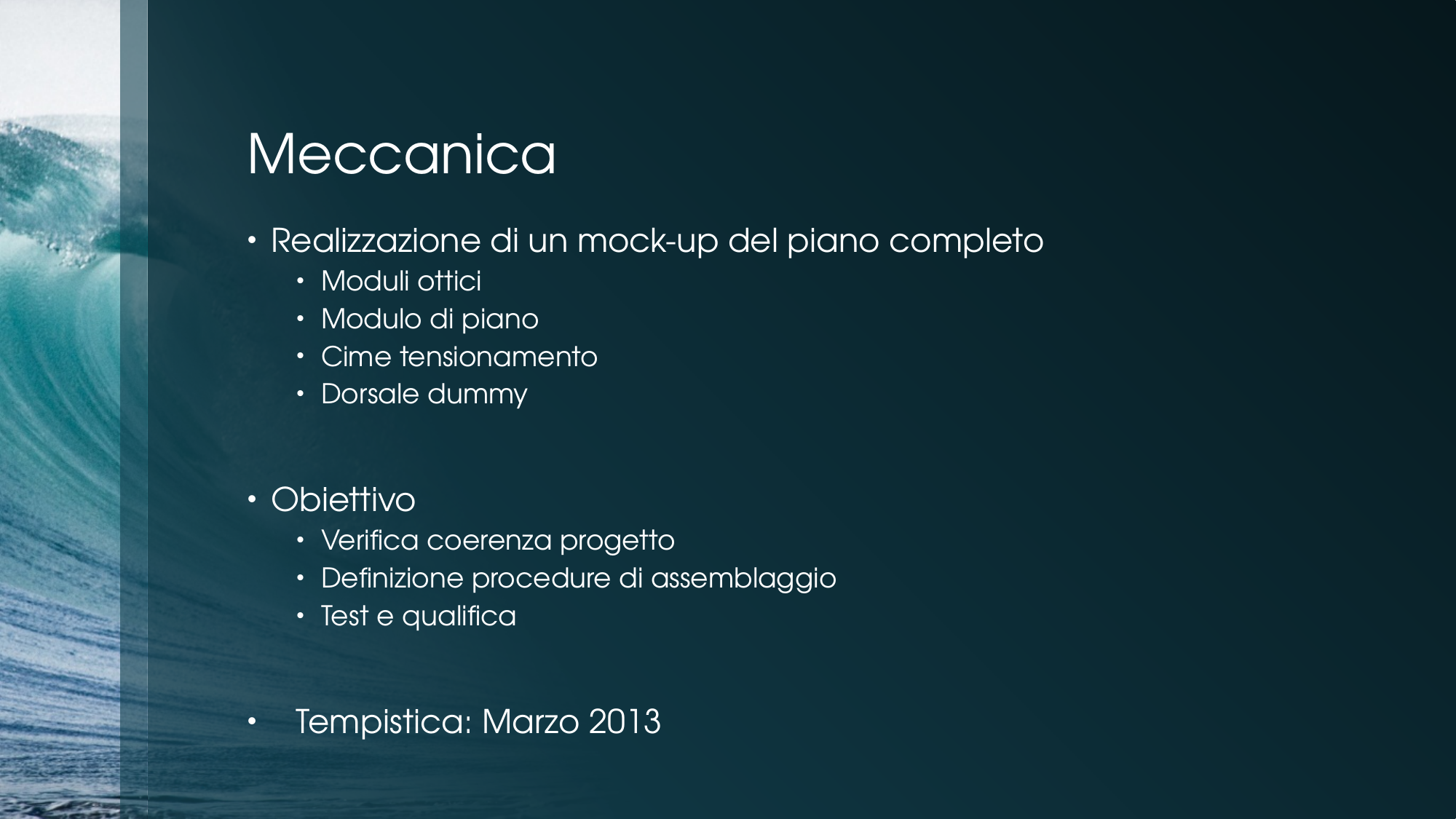

# Meccanica
Realizzazione di un mock-up del piano completo
Moduli ottici
Modulo di piano
Cime tensionamento
Dorsale dummy

Obiettivo
Verifica coerenza progetto
Definizione procedure di assemblaggio
Test e qualifica

Tempistica: Marzo 2013